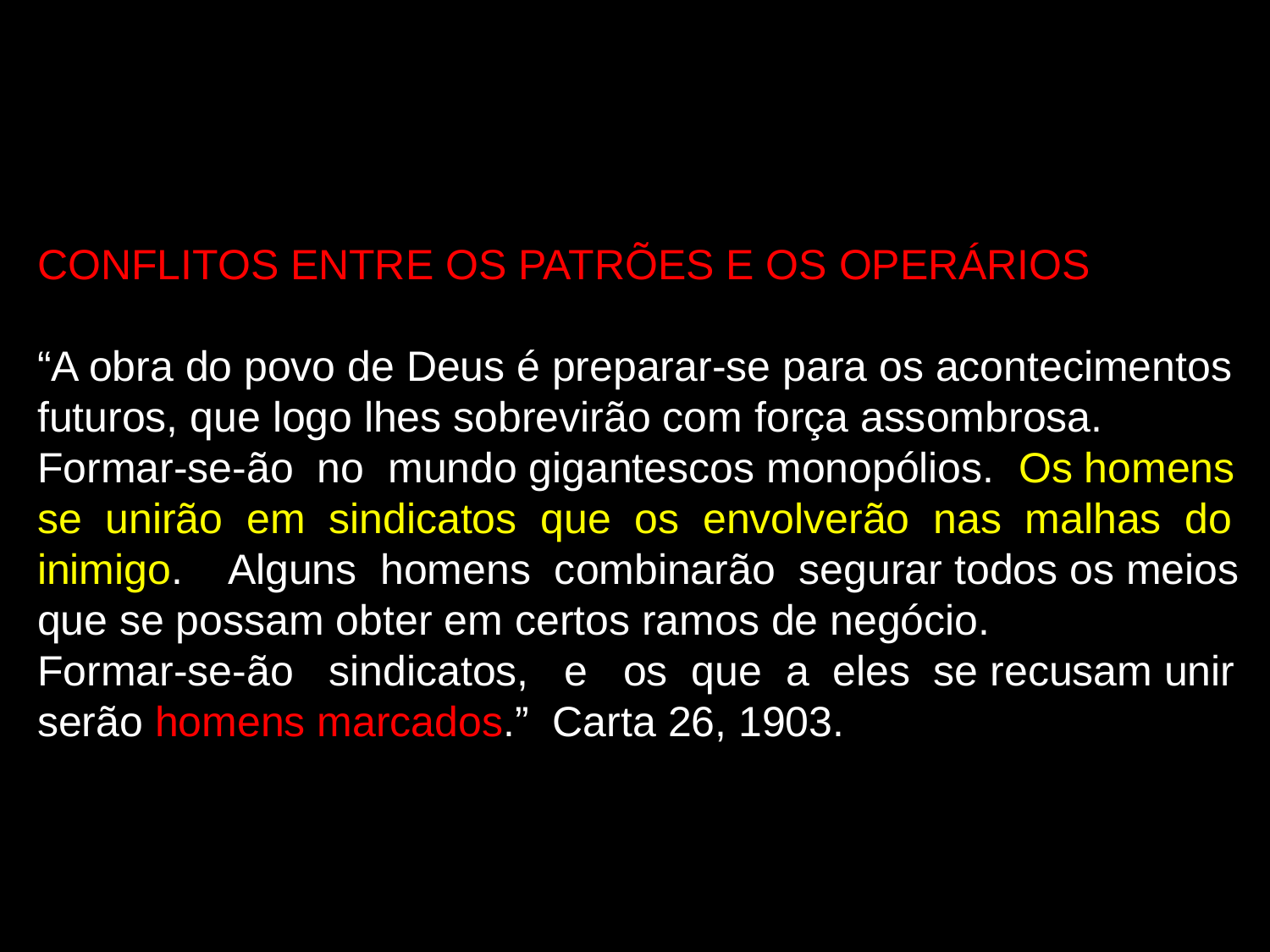

CONFLITOS ENTRE OS PATRÕES E OS OPERÁRIOS

“A obra do povo de Deus é preparar-se para os acontecimentos
futuros, que logo lhes sobrevirão com força assombrosa.
Formar-se-ão  no  mundo gigantescos monopólios.  Os homens
se  unirão  em  sindicatos  que  os  envolverão  nas  malhas  do
inimigo.    Alguns  homens  combinarão  segurar todos os meios
que se possam obter em certos ramos de negócio.
Formar-se-ão   sindicatos,   e   os  que  a  eles  se recusam unir
serão homens marcados.”  Carta 26, 1903.